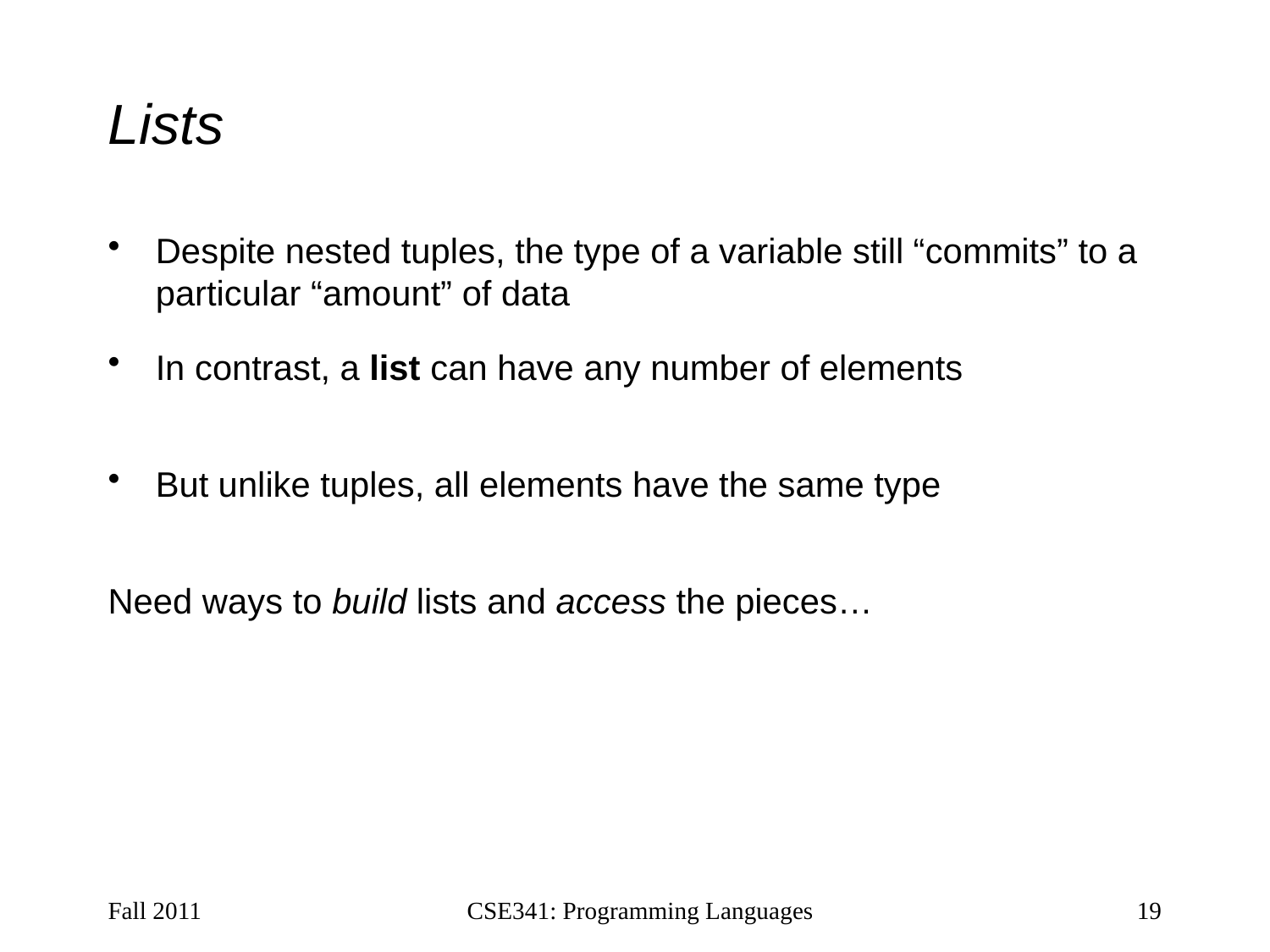

# Lists
Despite nested tuples, the type of a variable still “commits” to a particular “amount” of data

In contrast, a list can have any number of elements

But unlike tuples, all elements have the same type

Need ways to build lists and access the pieces…

Fall 2011
CSE341: Programming Languages
19